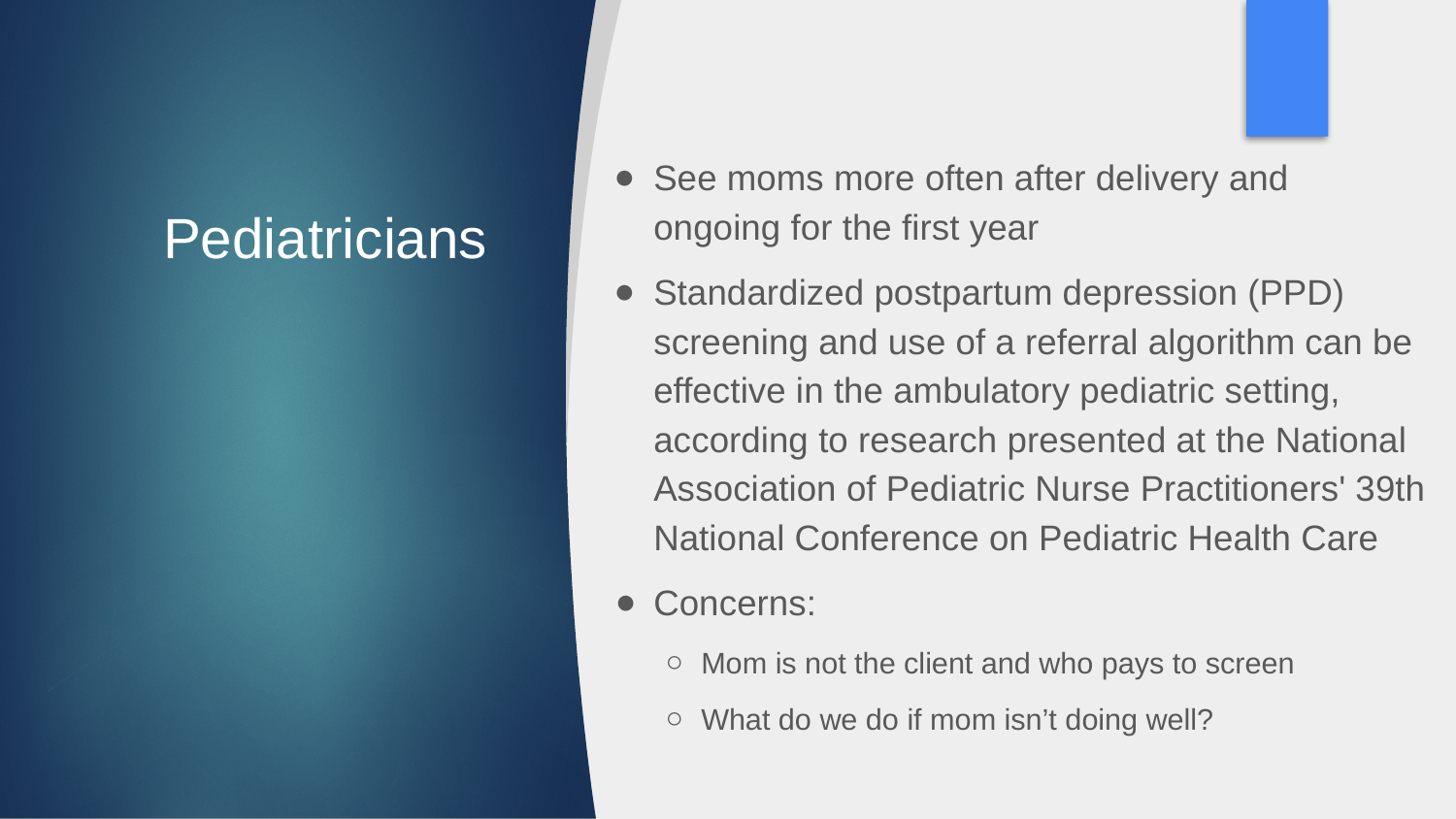

See moms more often after delivery and ongoing for the first year
Standardized postpartum depression (PPD) screening and use of a referral algorithm can be effective in the ambulatory pediatric setting, according to research presented at the National Association of Pediatric Nurse Practitioners' 39th National Conference on Pediatric Health Care
Concerns:
Mom is not the client and who pays to screen
What do we do if mom isn’t doing well?
# Pediatricians